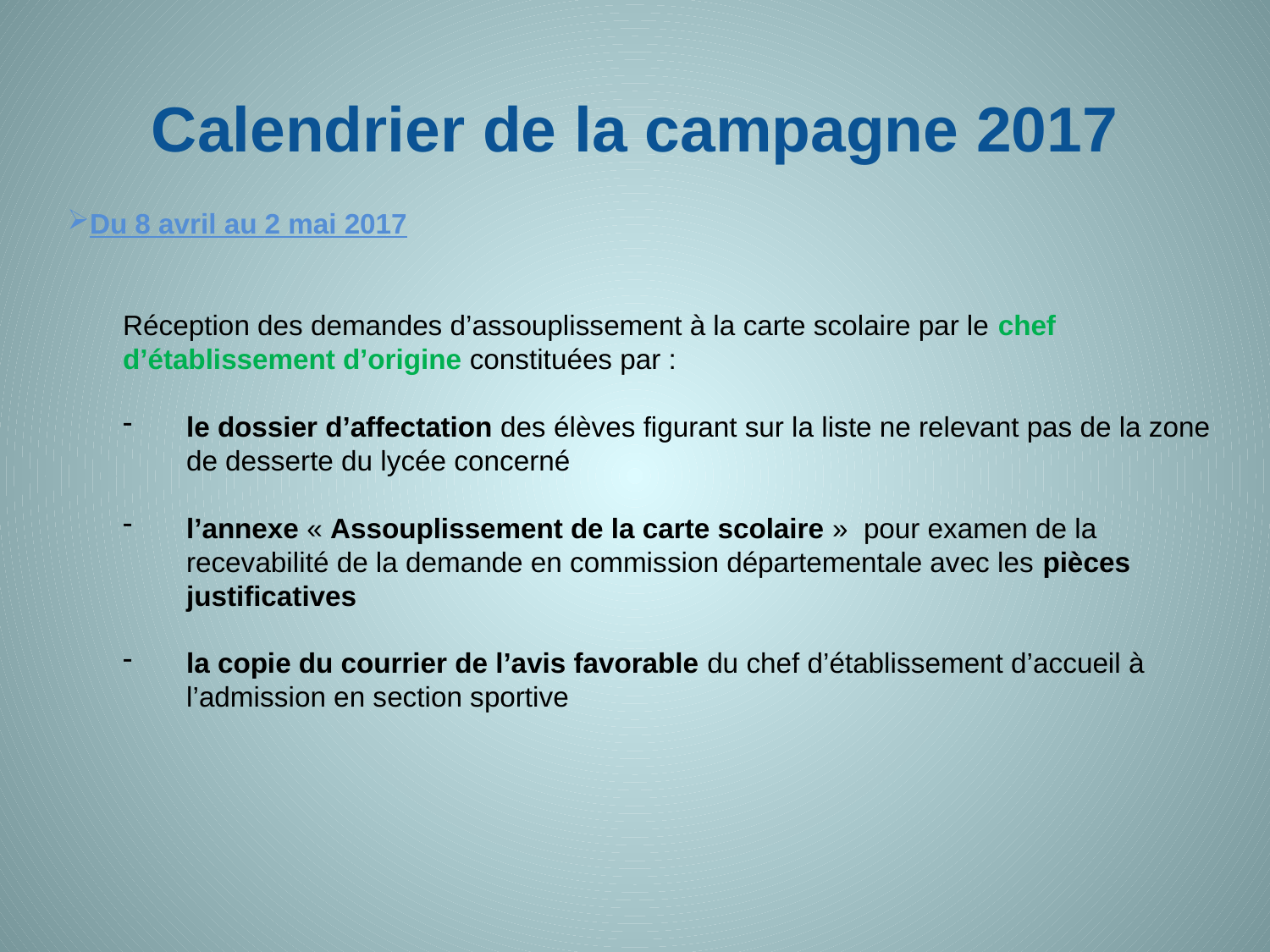

# Calendrier de la campagne 2017

Du 8 avril au 2 mai 2017

Réception des demandes d’assouplissement à la carte scolaire par le chef d’établissement d’origine constituées par :

le dossier d’affectation des élèves figurant sur la liste ne relevant pas de la zone de desserte du lycée concerné

l’annexe « Assouplissement de la carte scolaire »  pour examen de la recevabilité de la demande en commission départementale avec les pièces justificatives

la copie du courrier de l’avis favorable du chef d’établissement d’accueil à l’admission en section sportive